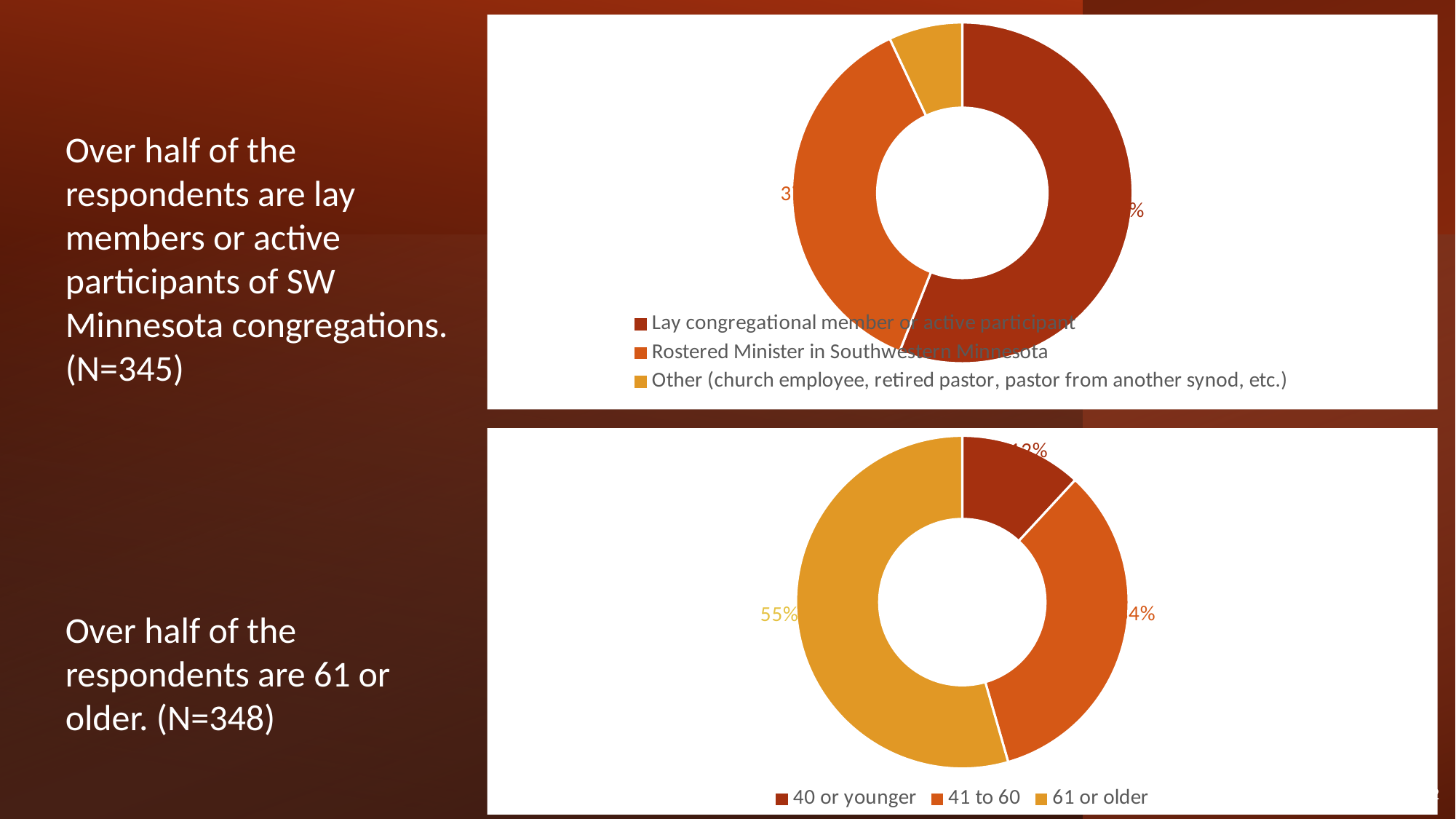

### Chart

| Category |  |
|---|---|
| Lay congregational member or active participant | 0.56 |
| Rostered Minister in Southwestern Minnesota | 0.37 |
| Other (church employee, retired pastor, pastor from another synod, etc.) | 0.07 |
Over half of the respondents are lay members or active participants of SW Minnesota congregations. (N=345)

Over half of the respondents are 61 or older. (N=348)

### Chart

| Category |  |
|---|---|
| 40 or younger | 0.12 |
| 41 to 60 | 0.34 |
| 61 or older | 0.55 |
12